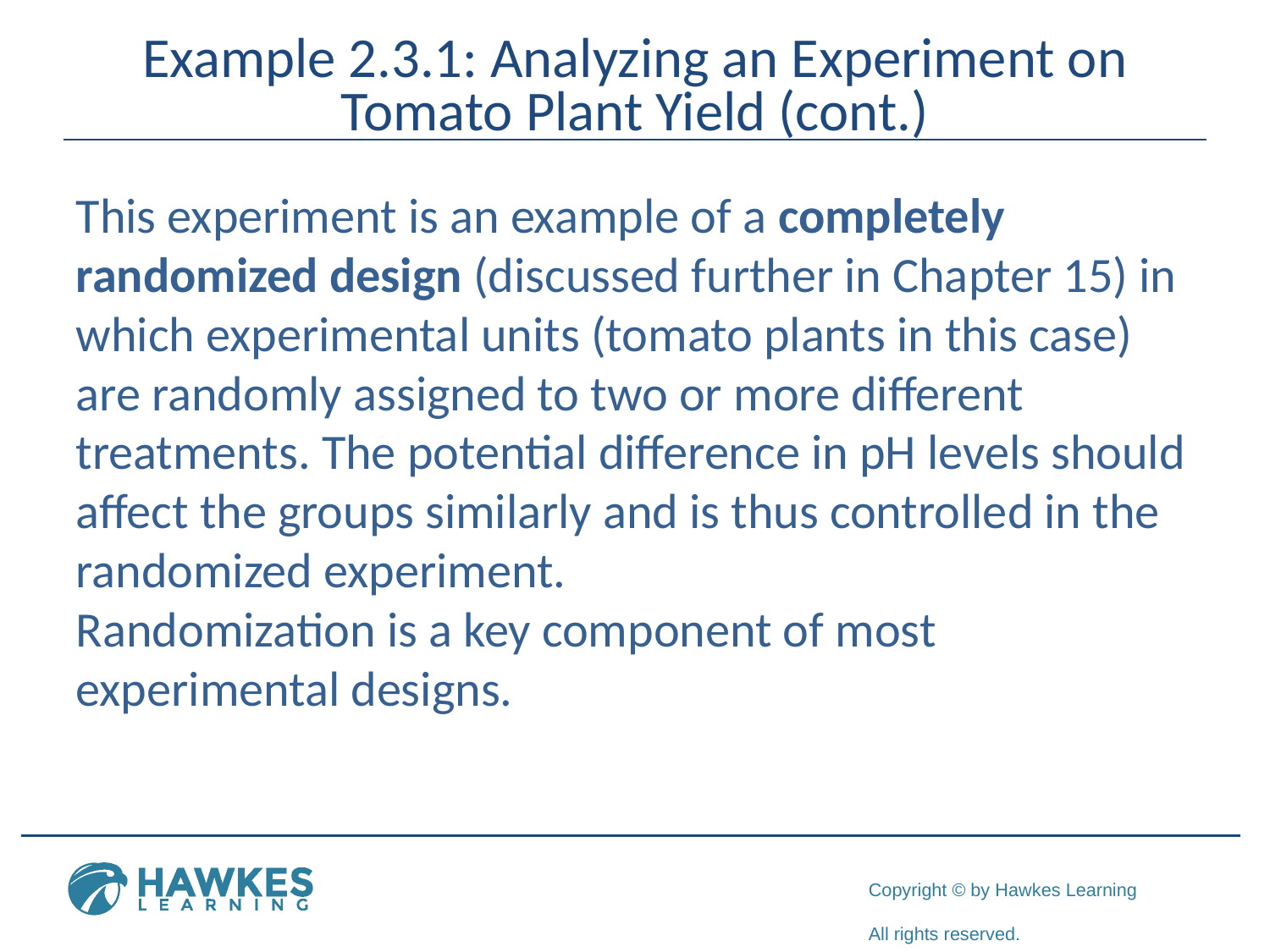

# Example 2.3.1: Analyzing an Experiment on Tomato Plant Yield (cont.)
This experiment is an example of a completely randomized design (discussed further in Chapter 15) in which experimental units (tomato plants in this case) are randomly assigned to two or more different treatments. The potential difference in pH levels should affect the groups similarly and is thus controlled in the randomized experiment.
Randomization is a key component of most experimental designs.